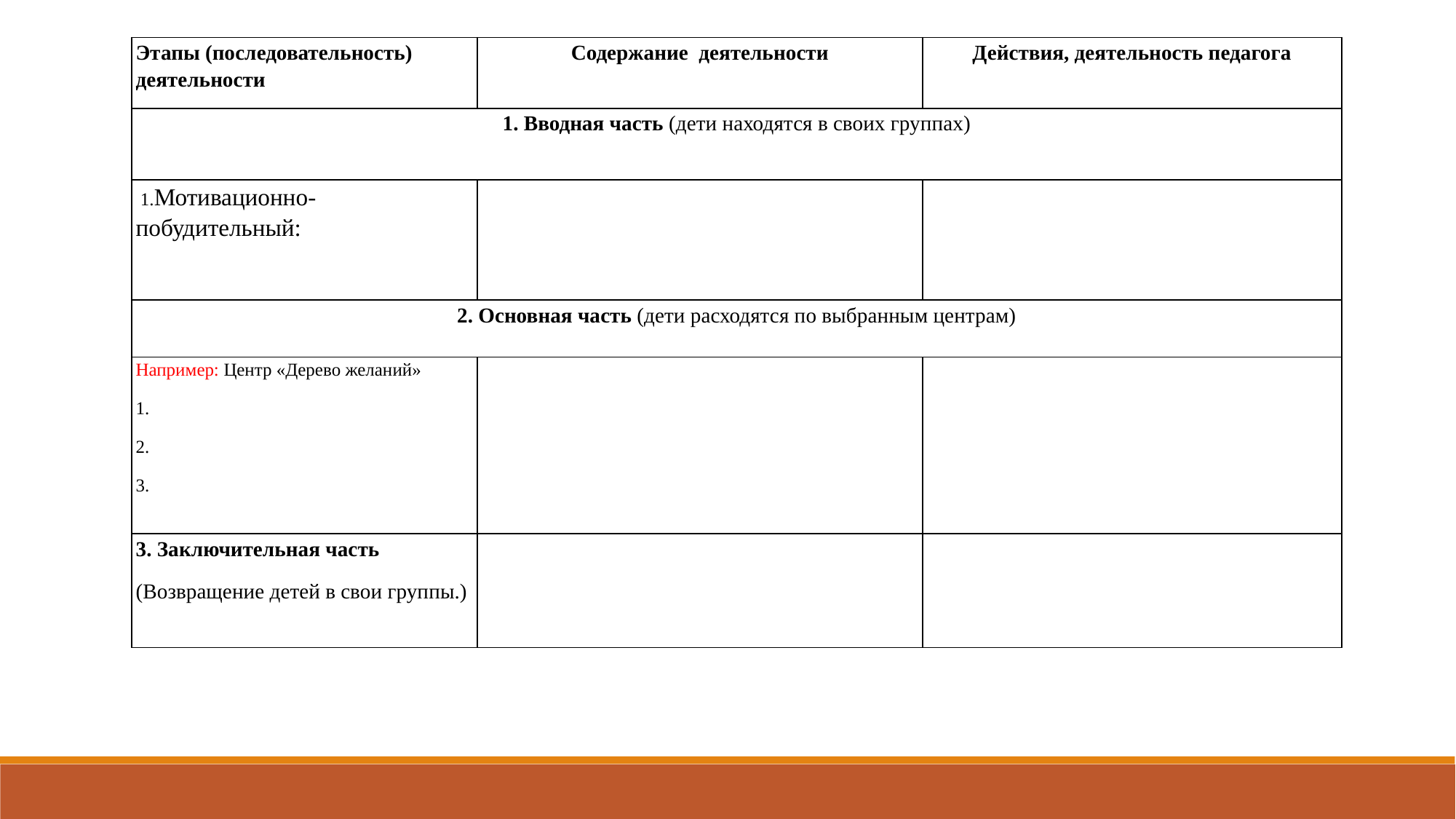

| Этапы (последовательность) деятельности | Содержание деятельности | Действия, деятельность педагога |
| --- | --- | --- |
| 1. Вводная часть (дети находятся в своих группах) |  |  |
| 1.Мотивационно-побудительный: |  |  |
| 2. Основная часть (дети расходятся по выбранным центрам) |  |  |
| Например: Центр «Дерево желаний» 1. 2. 3. |  |  |
| 3. Заключительная часть  (Возвращение детей в свои группы.) |  |  |